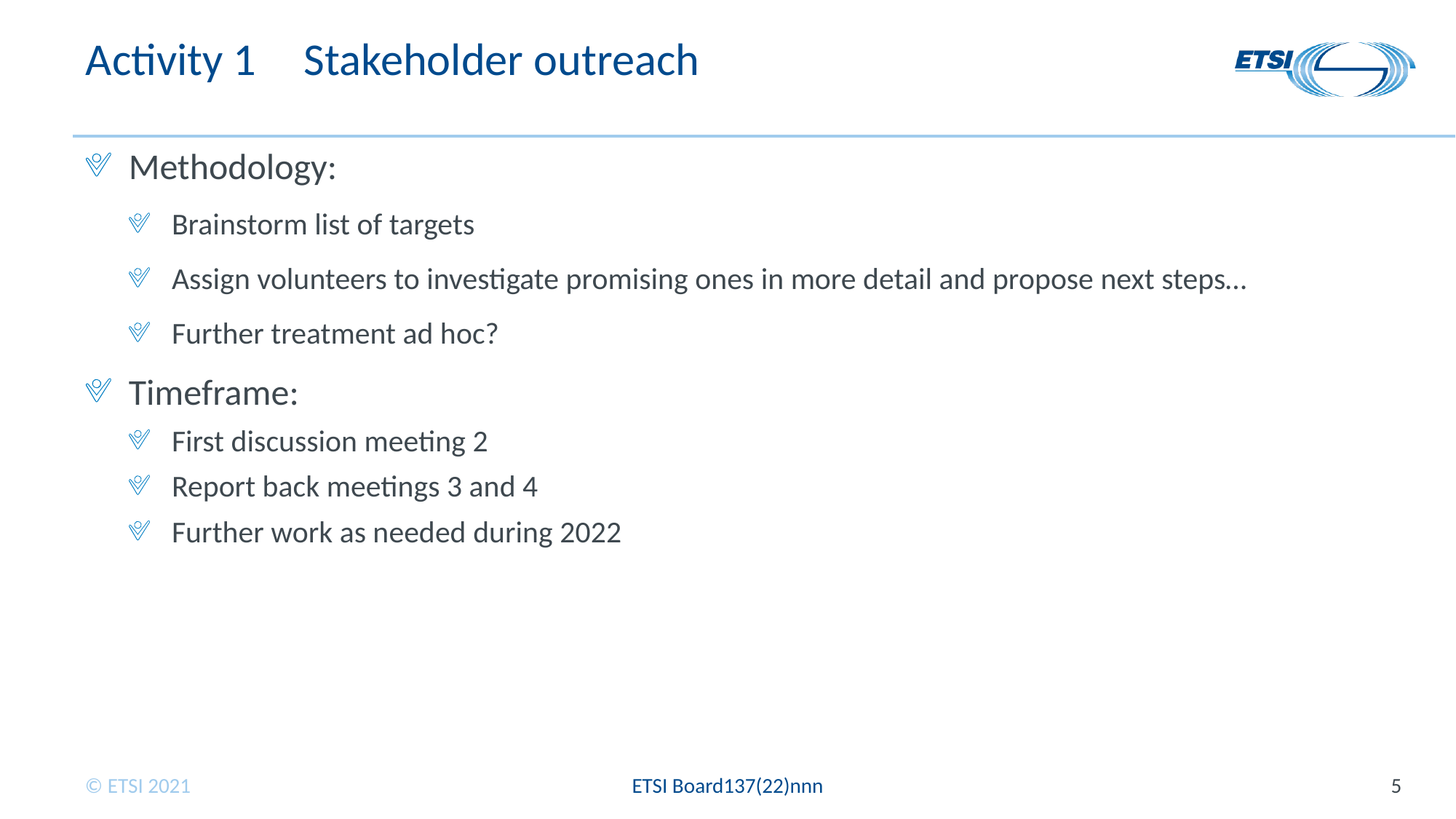

# Activity 1	Stakeholder outreach
Methodology:
Brainstorm list of targets
Assign volunteers to investigate promising ones in more detail and propose next steps…
Further treatment ad hoc?
Timeframe:
First discussion meeting 2
Report back meetings 3 and 4
Further work as needed during 2022